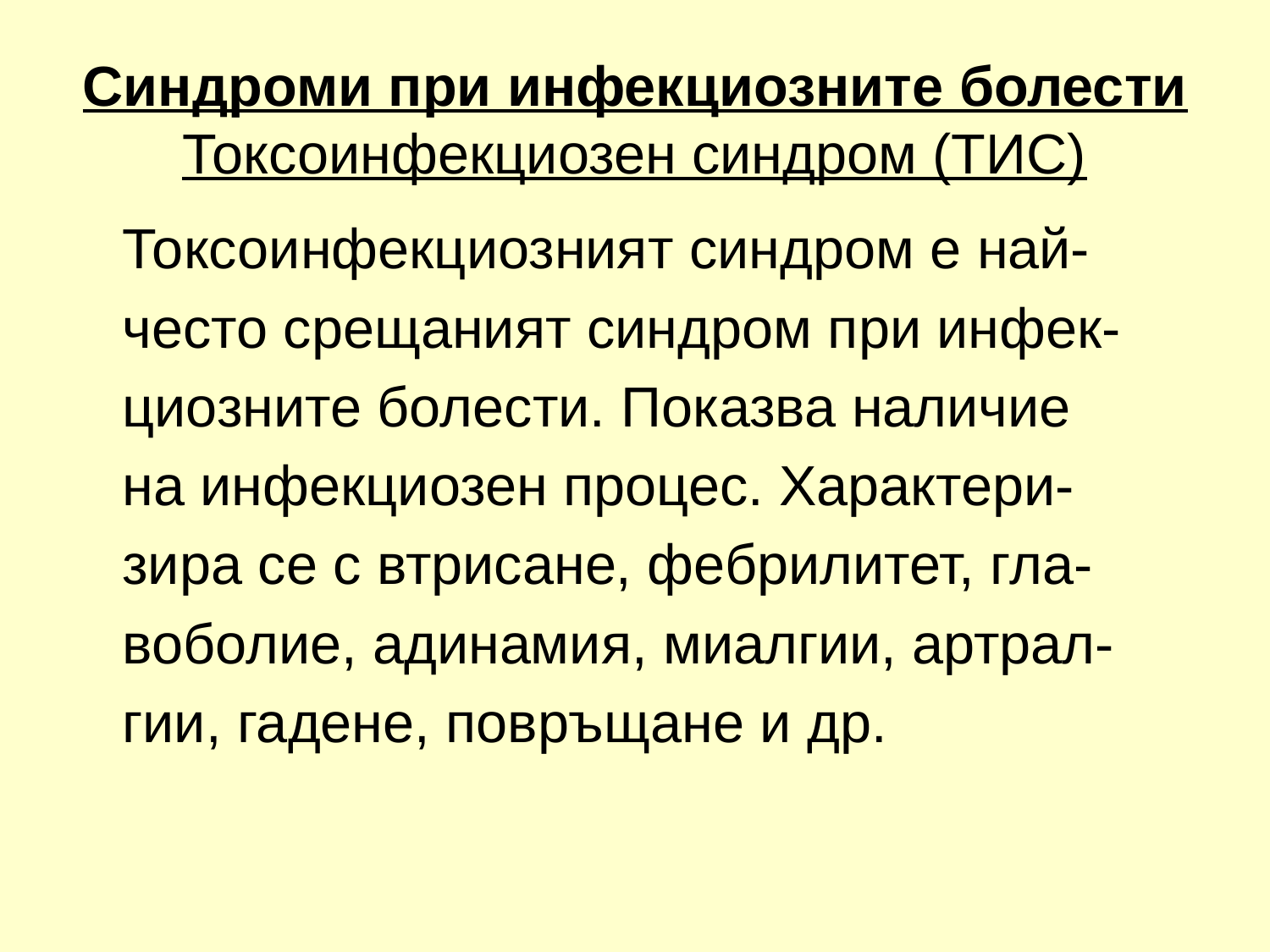

# Синдроми при инфекциозните болести Токсоинфекциозен синдром (ТИС)
       Токсоинфекциозният синдром е най-
       често срещаният синдром при инфек-
       циозните болести. Показва наличие
       на инфекциозен процес. Характери-
       зира се с втрисане, фебрилитет, гла-
       воболие, адинамия, миалгии, артрал-
       гии, гадене, повръщане и др.